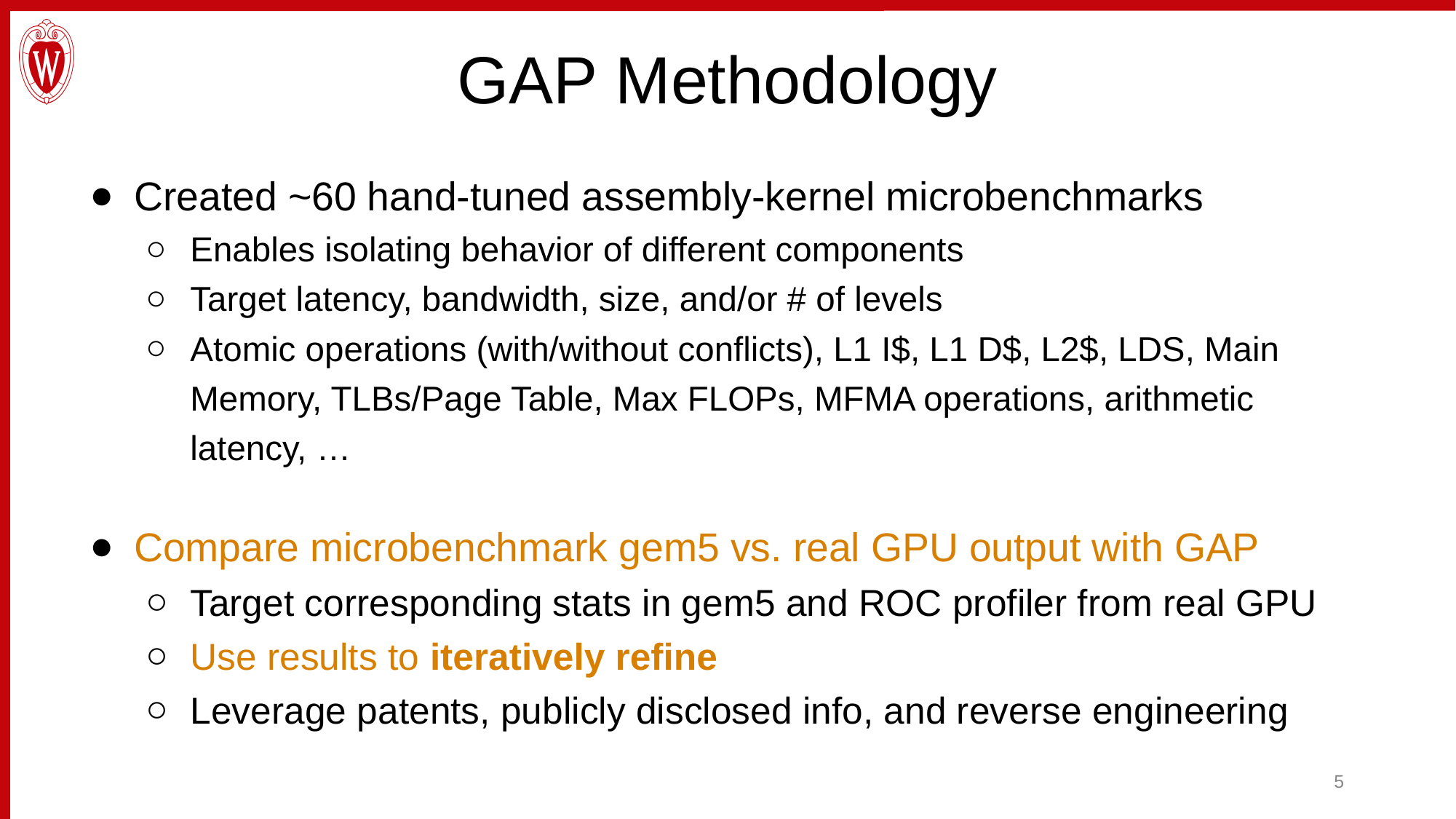

GAP Methodology
Created ~60 hand-tuned assembly-kernel microbenchmarks
Enables isolating behavior of different components
Target latency, bandwidth, size, and/or # of levels
Atomic operations (with/without conflicts), L1 I$, L1 D$, L2$, LDS, Main Memory, TLBs/Page Table, Max FLOPs, MFMA operations, arithmetic latency, …

Compare microbenchmark gem5 vs. real GPU output with GAP
Target corresponding stats in gem5 and ROC profiler from real GPU
Use results to iteratively refine
Leverage patents, publicly disclosed info, and reverse engineering
5